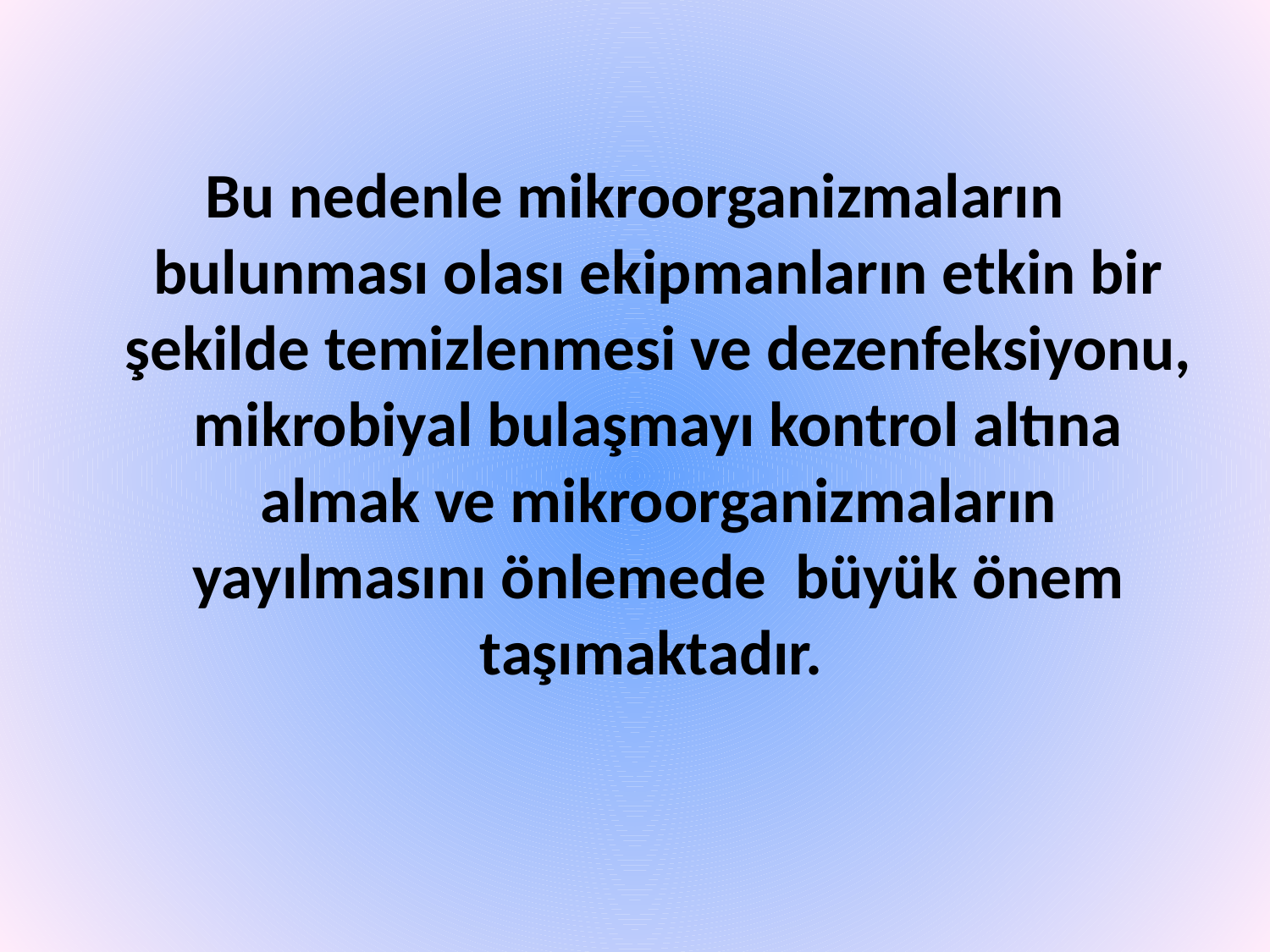

Bu nedenle mikroorganizmaların bulunması olası ekipmanların etkin bir şekilde temizlenmesi ve dezenfeksiyonu, mikrobiyal bulaşmayı kontrol altına almak ve mikroorganizmaların yayılmasını önlemede  büyük önem taşımaktadır.